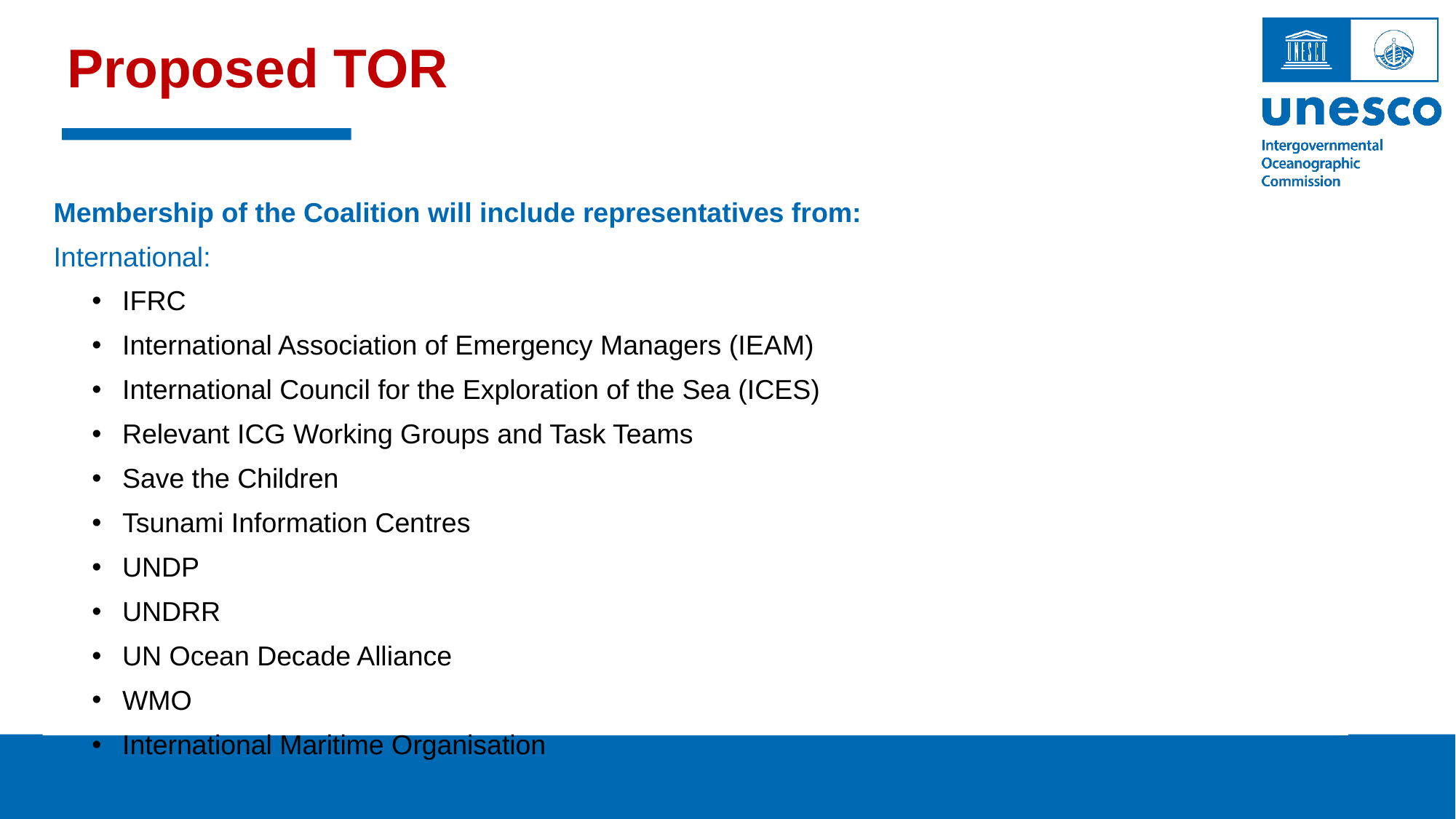

# Proposed TOR
Membership of the Coalition will include representatives from:
International:
IFRC
International Association of Emergency Managers (IEAM)
International Council for the Exploration of the Sea (ICES)
Relevant ICG Working Groups and Task Teams
Save the Children
Tsunami Information Centres
UNDP
UNDRR
UN Ocean Decade Alliance
WMO
International Maritime Organisation